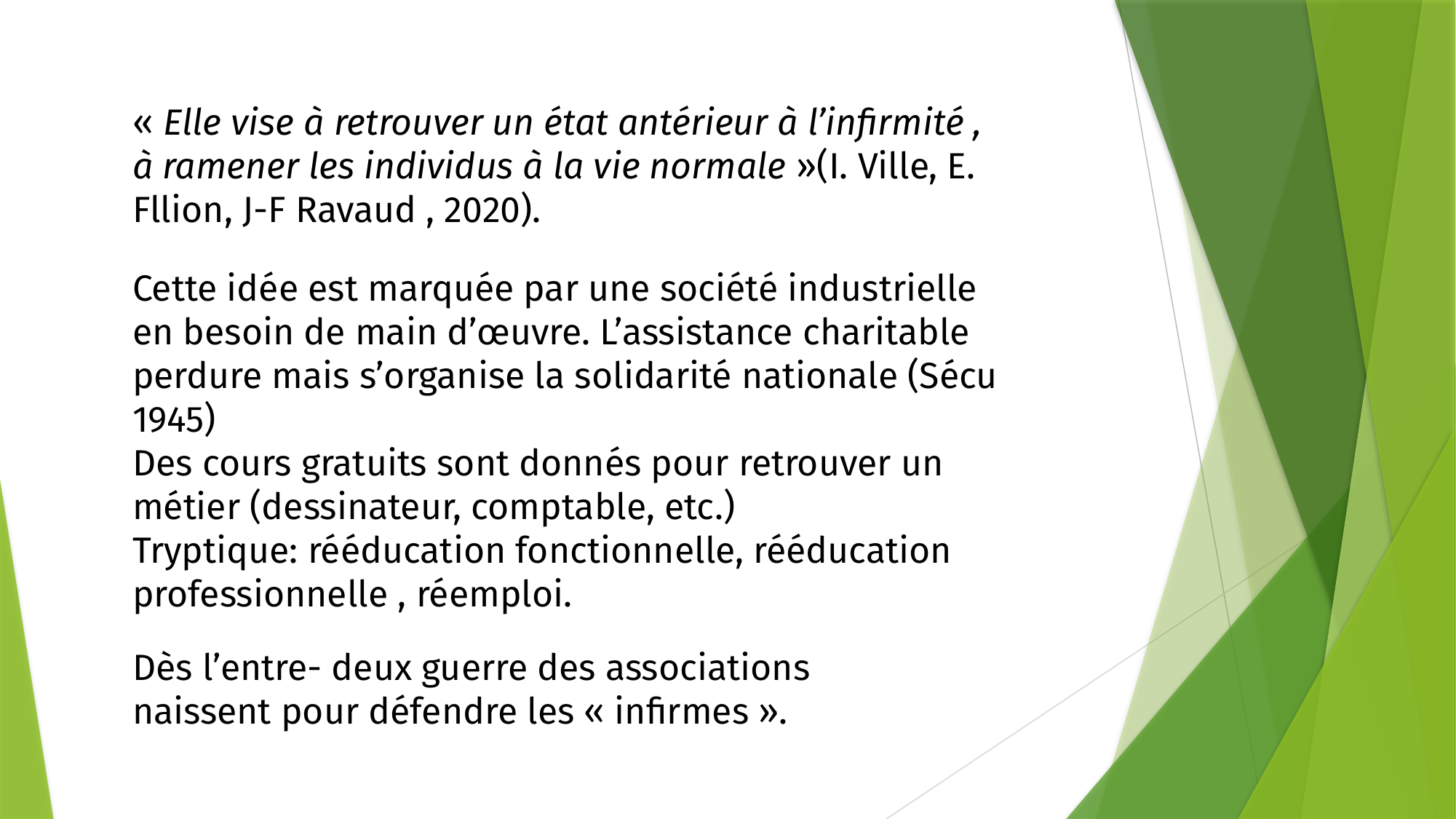

« Elle vise à retrouver un état antérieur à l’infirmité , à ramener les individus à la vie normale »(I. Ville, E. Fllion, J-F Ravaud , 2020).
Cette idée est marquée par une société industrielle en besoin de main d’œuvre. L’assistance charitable perdure mais s’organise la solidarité nationale (Sécu 1945)
Des cours gratuits sont donnés pour retrouver un métier (dessinateur, comptable, etc.)
Tryptique: rééducation fonctionnelle, rééducation professionnelle , réemploi.

Dès l’entre- deux guerre des associations naissent pour défendre les « infirmes ».